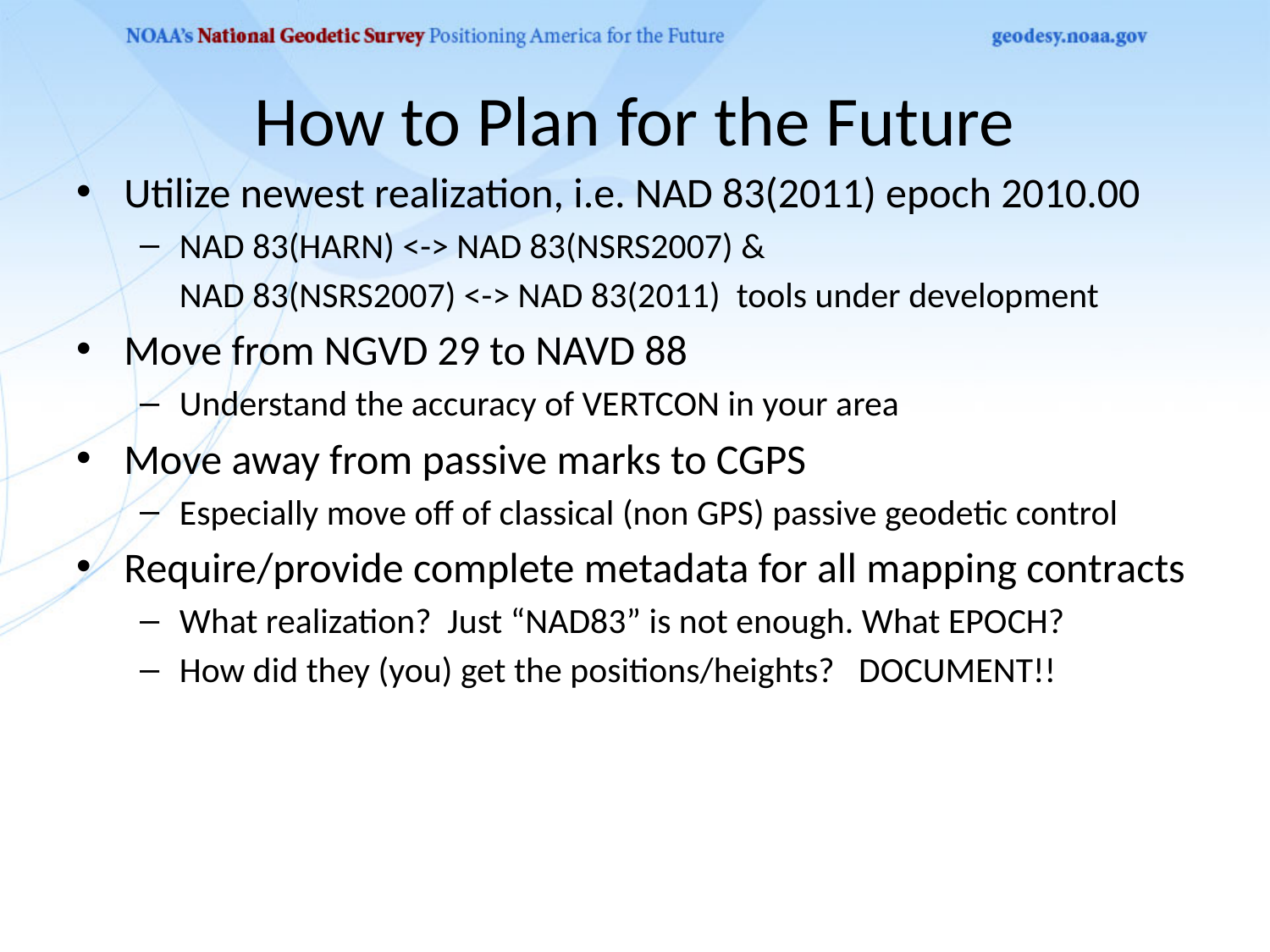

# How to Plan for the Future
Utilize newest realization, i.e. NAD 83(2011) epoch 2010.00
NAD 83(HARN) <-> NAD 83(NSRS2007) &
	NAD 83(NSRS2007) <-> NAD 83(2011)  tools under development
Move from NGVD 29 to NAVD 88
Understand the accuracy of VERTCON in your area
Move away from passive marks to CGPS
Especially move off of classical (non GPS) passive geodetic control
Require/provide complete metadata for all mapping contracts
What realization?  Just “NAD83” is not enough. What EPOCH?
How did they (you) get the positions/heights?   DOCUMENT!!